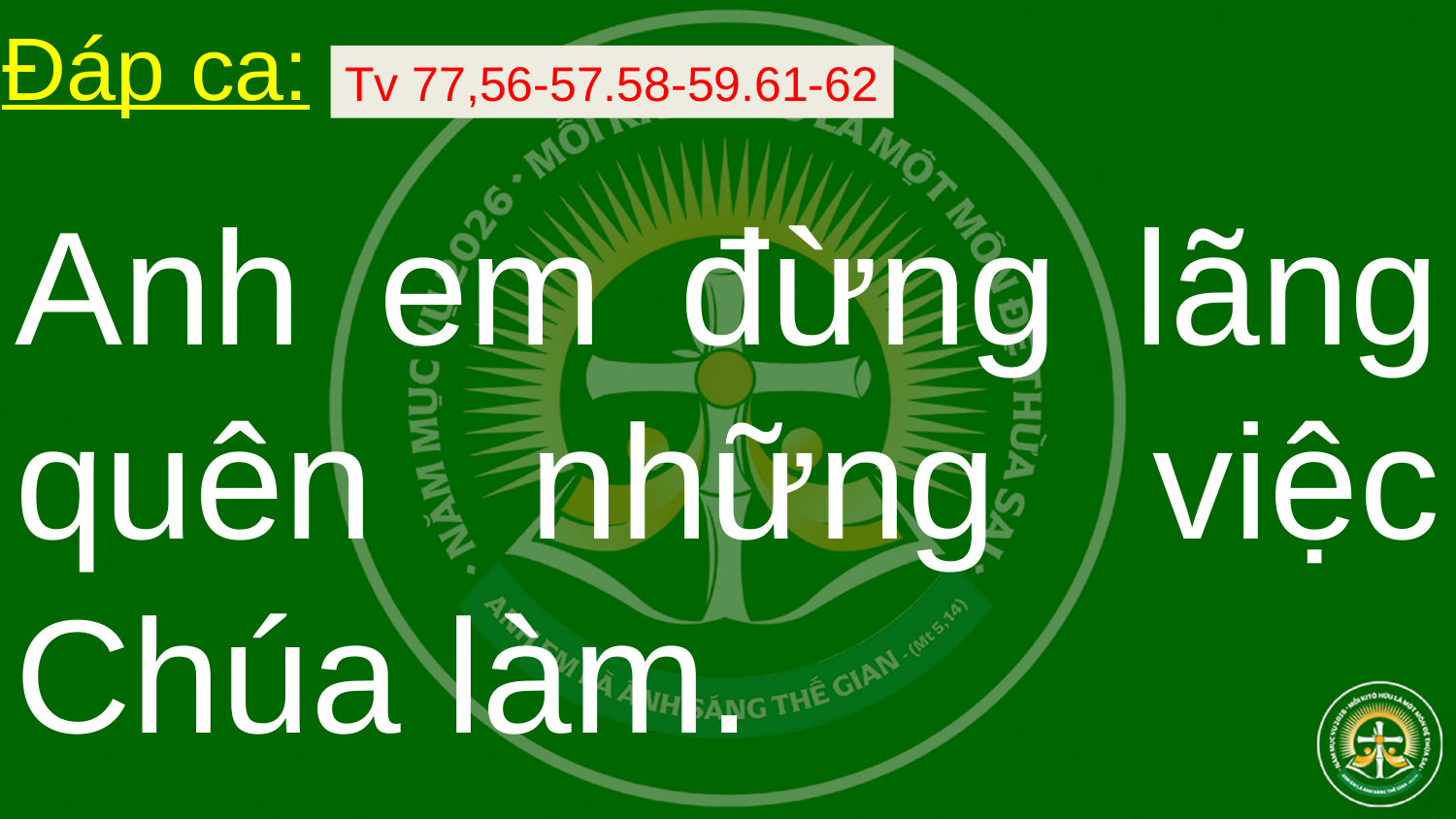

Đáp ca:
Tv 77,56-57.58-59.61-62
Anh em đừng lãng quên những việc Chúa làm.